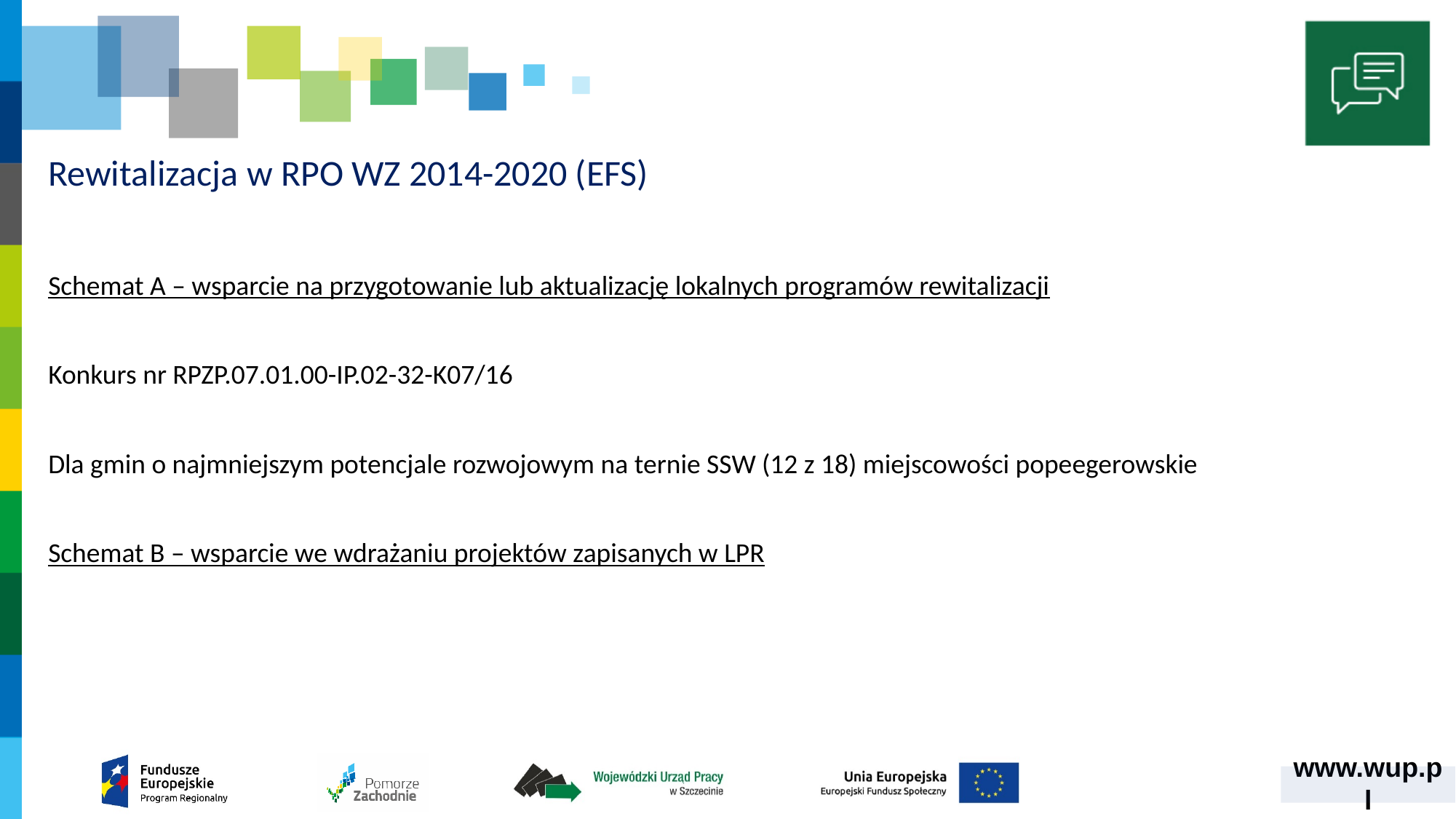

# Rewitalizacja w RPO WZ 2014-2020 (EFS)

Schemat A – wsparcie na przygotowanie lub aktualizację lokalnych programów rewitalizacji

Konkurs nr RPZP.07.01.00-IP.02-32-K07/16

Dla gmin o najmniejszym potencjale rozwojowym na ternie SSW (12 z 18) miejscowości popeegerowskie

Schemat B – wsparcie we wdrażaniu projektów zapisanych w LPR